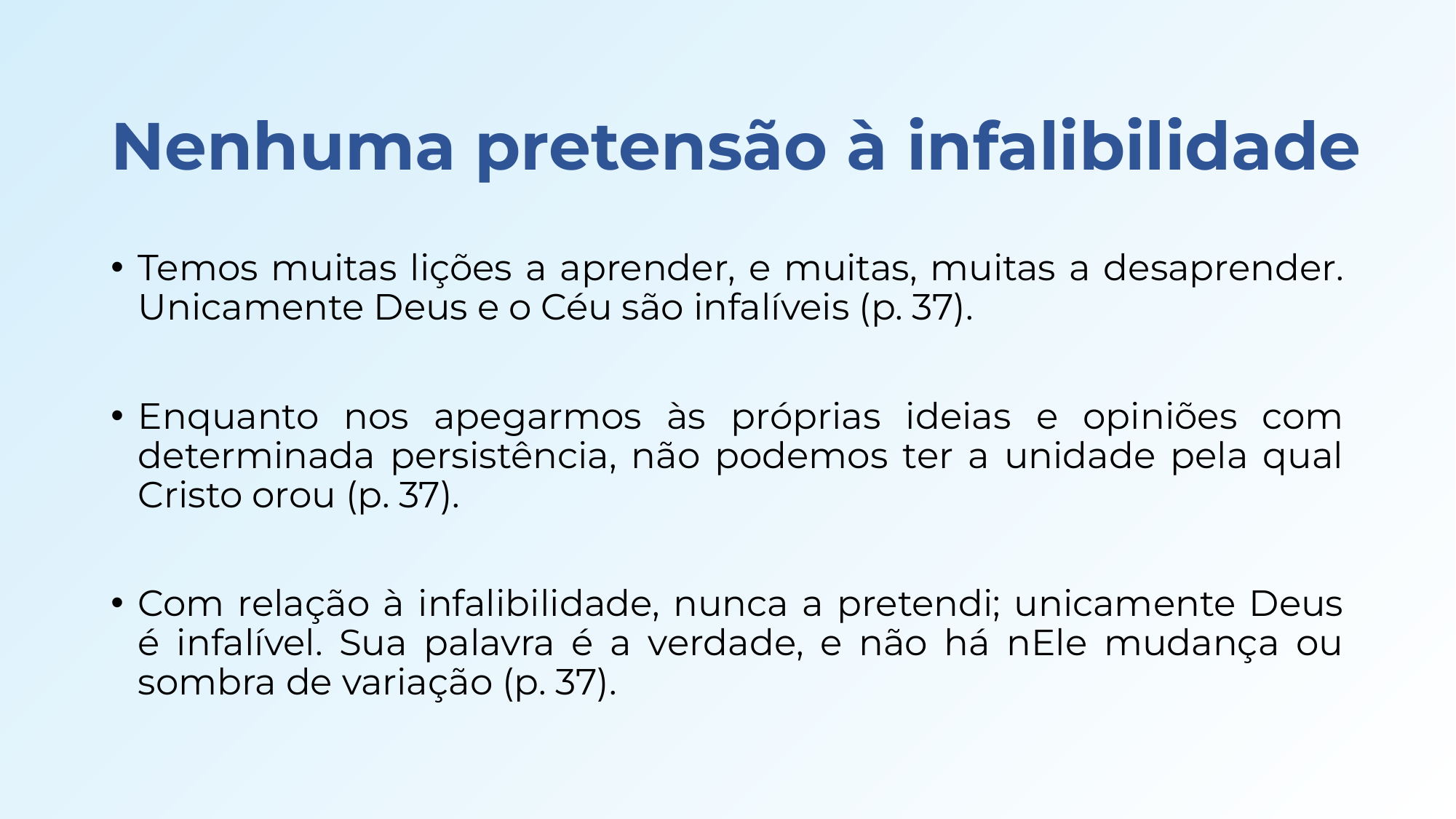

# Nenhuma pretensão à infalibilidade
Temos muitas lições a aprender, e muitas, muitas a desaprender. Unicamente Deus e o Céu são infalíveis (p. 37).

Enquanto nos apegarmos às próprias ideias e opiniões com determinada persistência, não podemos ter a unidade pela qual Cristo orou (p. 37).

Com relação à infalibilidade, nunca a pretendi; unicamente Deus é infalível. Sua palavra é a verdade, e não há nEle mudança ou sombra de variação (p. 37).